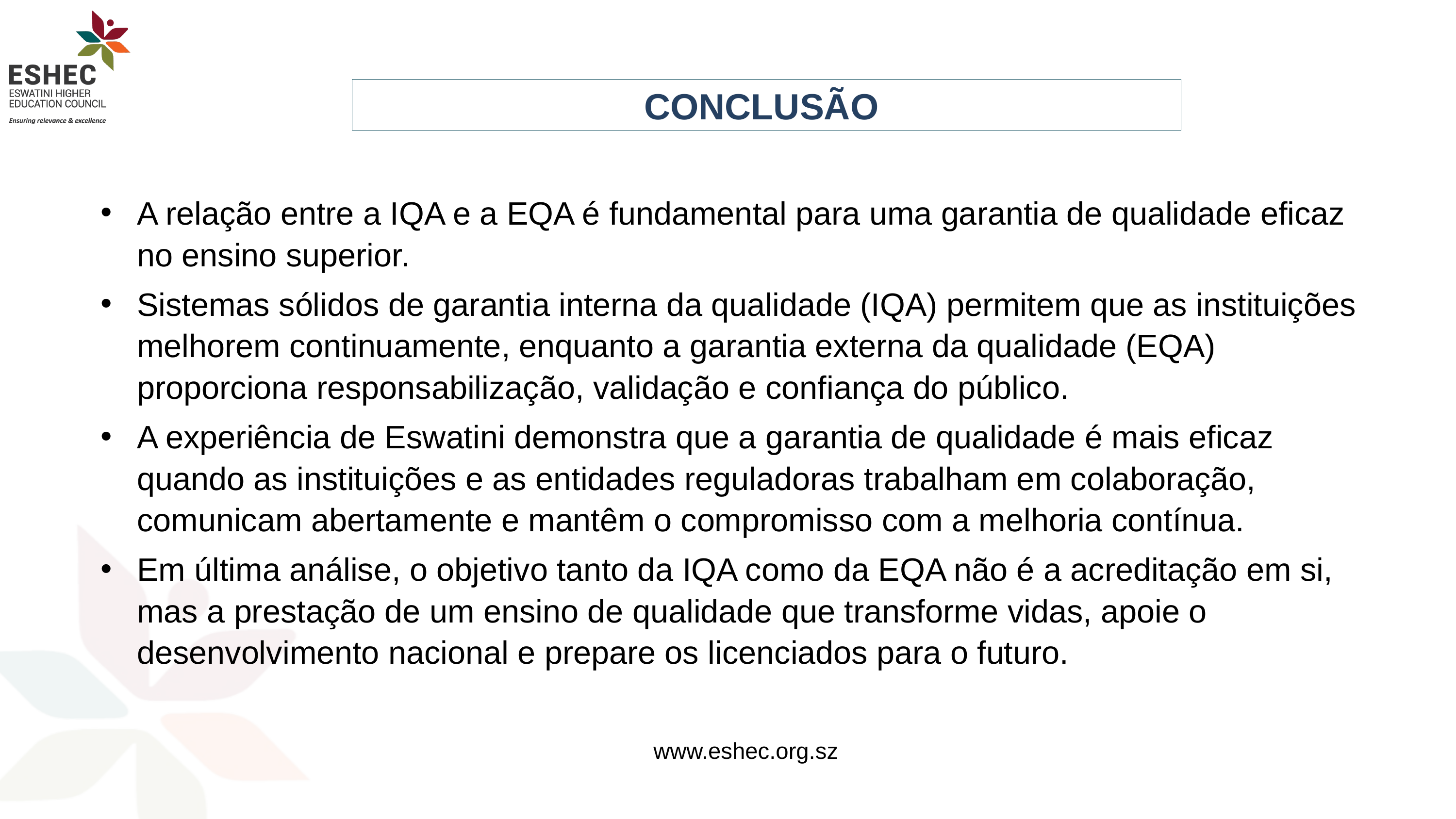

CONCLUSÃO
A relação entre a IQA e a EQA é fundamental para uma garantia de qualidade eficaz no ensino superior.
Sistemas sólidos de garantia interna da qualidade (IQA) permitem que as instituições melhorem continuamente, enquanto a garantia externa da qualidade (EQA) proporciona responsabilização, validação e confiança do público.
A experiência de Eswatini demonstra que a garantia de qualidade é mais eficaz quando as instituições e as entidades reguladoras trabalham em colaboração, comunicam abertamente e mantêm o compromisso com a melhoria contínua.
Em última análise, o objetivo tanto da IQA como da EQA não é a acreditação em si, mas a prestação de um ensino de qualidade que transforme vidas, apoie o desenvolvimento nacional e prepare os licenciados para o futuro.

www.eshec.org.sz